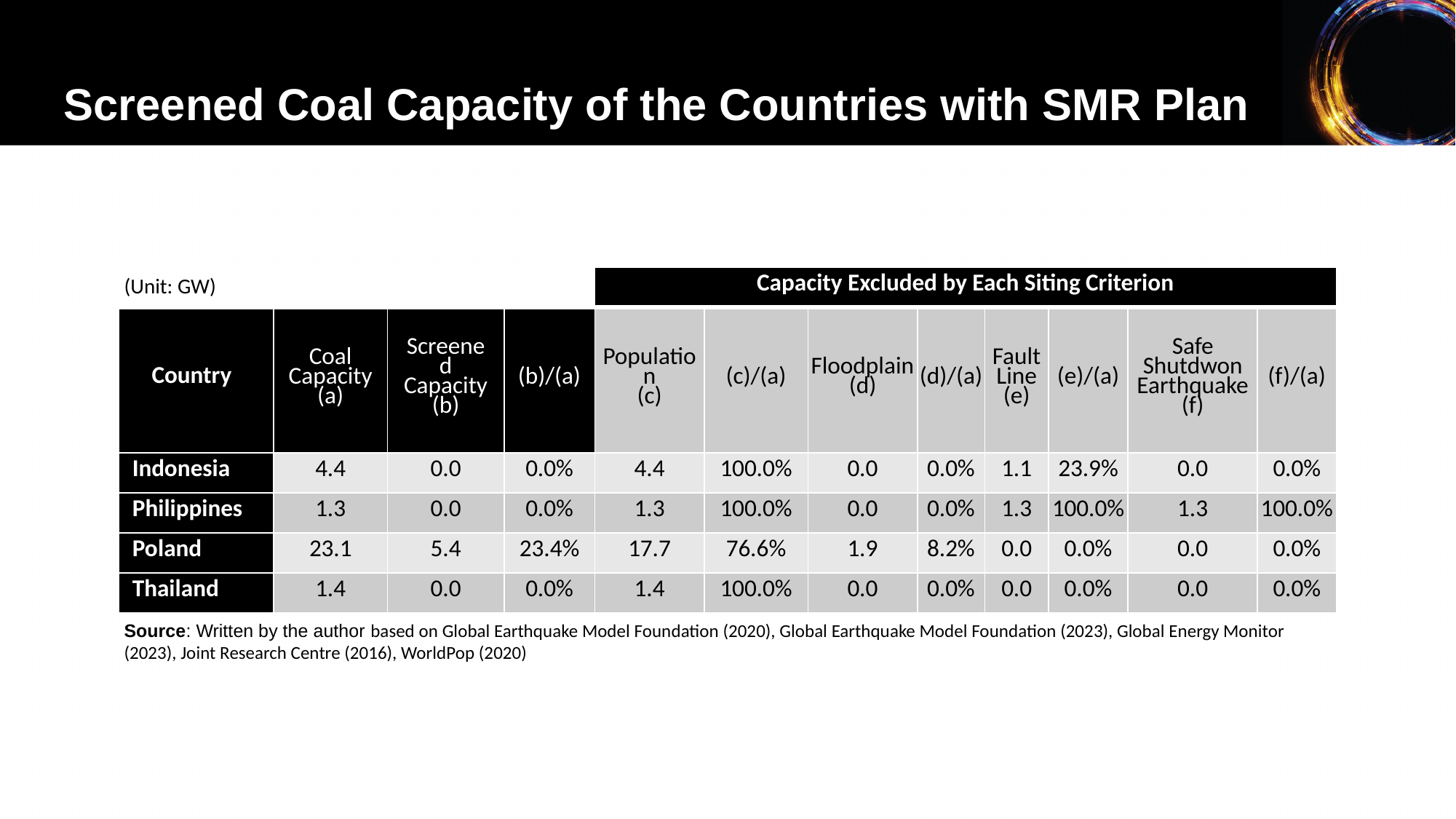

Screened Coal Capacity of the Countries with SMR Plan
(Unit: GW)
|  |  |  |  | Capacity Excluded by Each Siting Criterion |  |  |  |  |  |  |  |
| --- | --- | --- | --- | --- | --- | --- | --- | --- | --- | --- | --- |
| Country | Coal Capacity (a) | Screened Capacity (b) | (b)/(a) | Population (c) | (c)/(a) | Floodplain (d) | (d)/(a) | Fault Line (e) | (e)/(a) | Safe Shutdwon Earthquake (f) | (f)/(a) |
| Indonesia | 4.4 | 0.0 | 0.0% | 4.4 | 100.0% | 0.0 | 0.0% | 1.1 | 23.9% | 0.0 | 0.0% |
| Philippines | 1.3 | 0.0 | 0.0% | 1.3 | 100.0% | 0.0 | 0.0% | 1.3 | 100.0% | 1.3 | 100.0% |
| Poland | 23.1 | 5.4 | 23.4% | 17.7 | 76.6% | 1.9 | 8.2% | 0.0 | 0.0% | 0.0 | 0.0% |
| Thailand | 1.4 | 0.0 | 0.0% | 1.4 | 100.0% | 0.0 | 0.0% | 0.0 | 0.0% | 0.0 | 0.0% |
Source: Written by the author based on Global Earthquake Model Foundation (2020), Global Earthquake Model Foundation (2023), Global Energy Monitor (2023), Joint Research Centre (2016), WorldPop (2020)